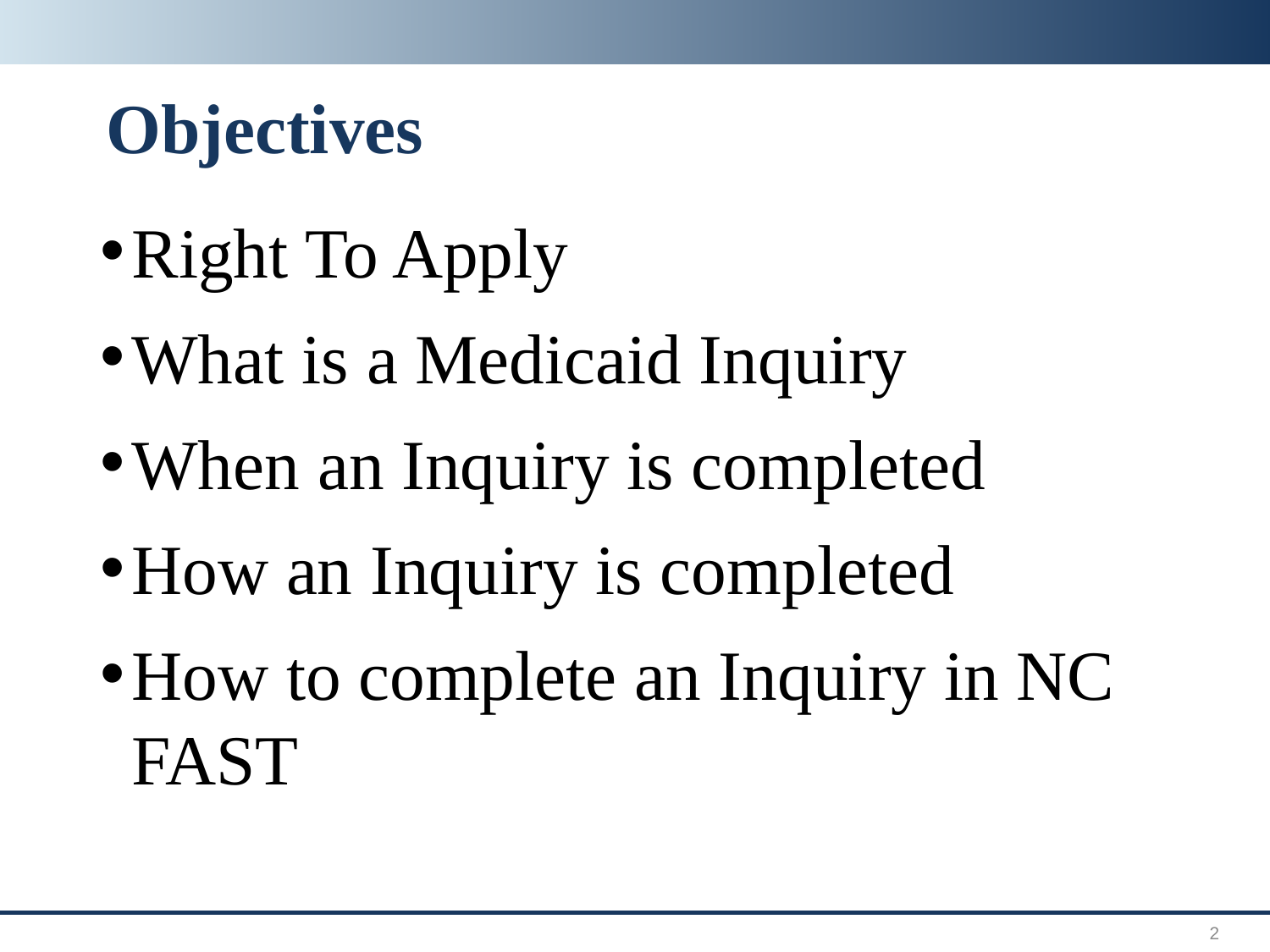

# Objectives
Right To Apply
What is a Medicaid Inquiry
When an Inquiry is completed
How an Inquiry is completed
How to complete an Inquiry in NC FAST

2